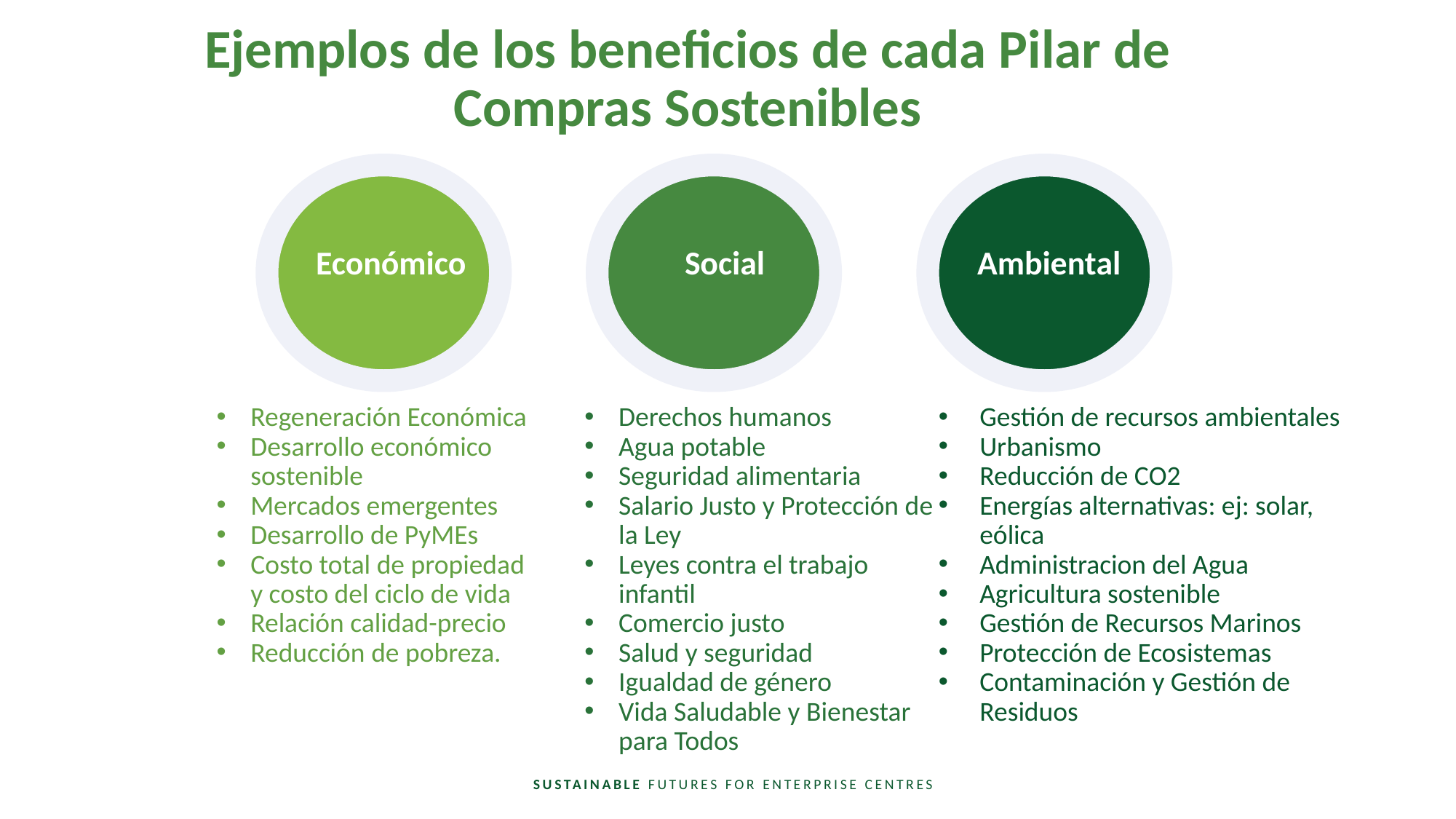

Ejemplos de los beneficios de cada Pilar de Compras Sostenibles

Económico
Social
Ambiental
Regeneración Económica
Desarrollo económico sostenible
Mercados emergentes
Desarrollo de PyMEs
Costo total de propiedad y costo del ciclo de vida
Relación calidad-precio
Reducción de pobreza.
Derechos humanos
Agua potable
Seguridad alimentaria
Salario Justo y Protección de la Ley
Leyes contra el trabajo infantil
Comercio justo
Salud y seguridad
Igualdad de género
Vida Saludable y Bienestar para Todos
Gestión de recursos ambientales
Urbanismo
Reducción de CO2
Energías alternativas: ej: solar, eólica
Administracion del Agua
Agricultura sostenible
Gestión de Recursos Marinos
Protección de Ecosistemas
Contaminación y Gestión de Residuos